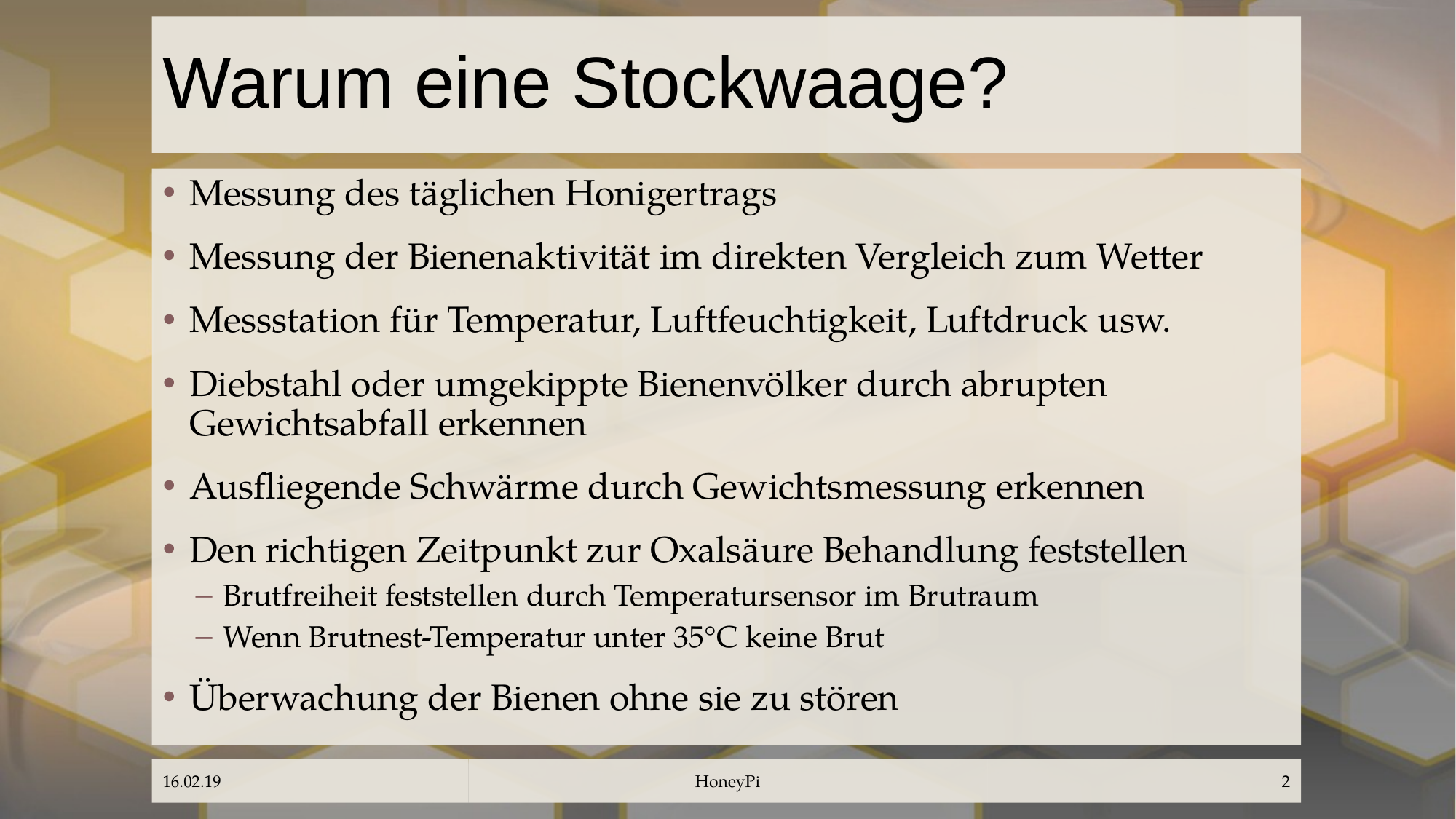

# Warum eine Stockwaage?
Messung des täglichen Honigertrags
Messung der Bienenaktivität im direkten Vergleich zum Wetter
Messstation für Temperatur, Luftfeuchtigkeit, Luftdruck usw.
Diebstahl oder umgekippte Bienenvölker durch abrupten Gewichtsabfall erkennen
Ausfliegende Schwärme durch Gewichtsmessung erkennen
Den richtigen Zeitpunkt zur Oxalsäure Behandlung feststellen
Brutfreiheit feststellen durch Temperatursensor im Brutraum
Wenn Brutnest-Temperatur unter 35°C keine Brut
Überwachung der Bienen ohne sie zu stören

16.02.19
HoneyPi
2